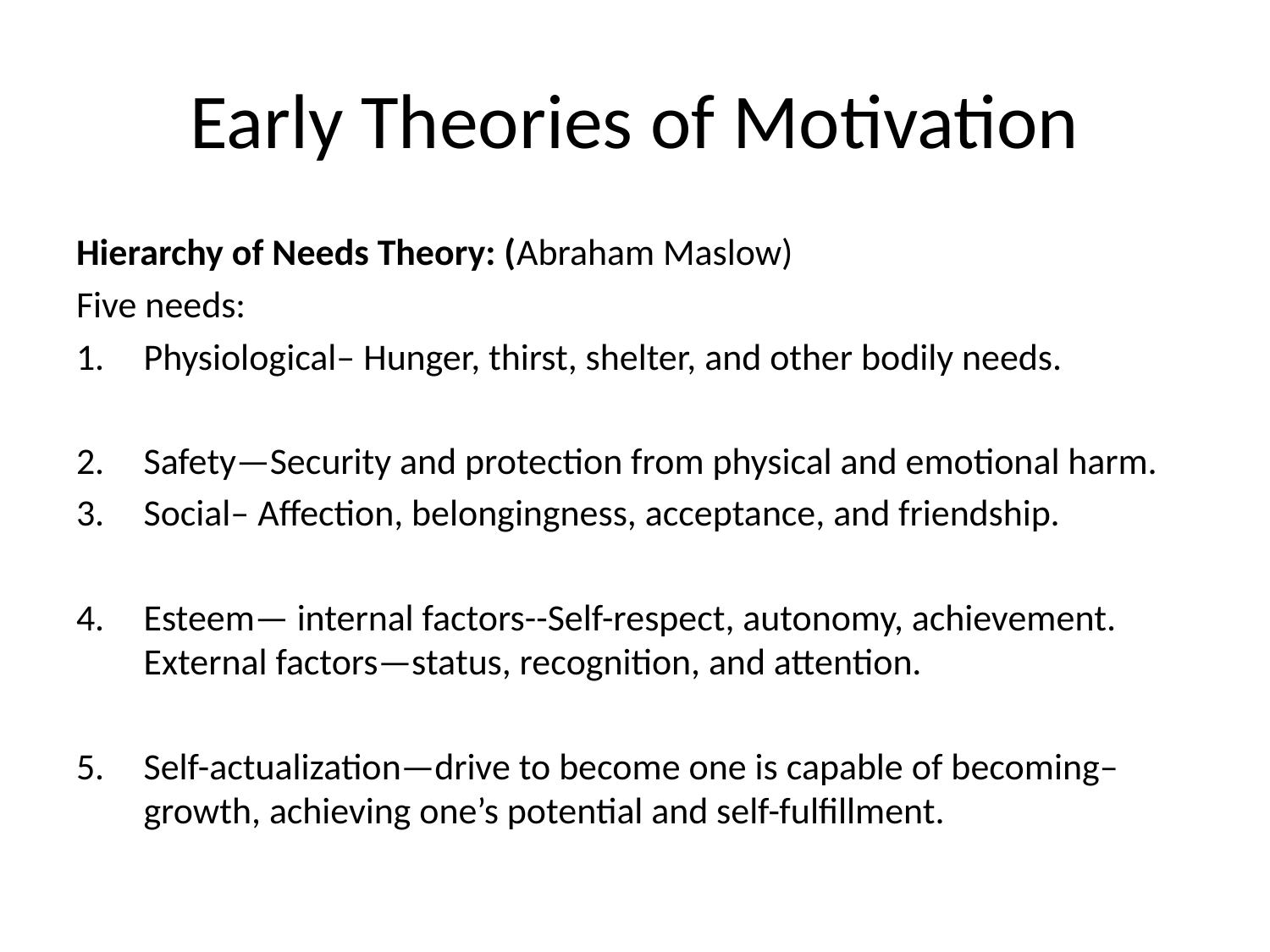

# Early Theories of Motivation
Hierarchy of Needs Theory: (Abraham Maslow)
Five needs:
Physiological– Hunger, thirst, shelter, and other bodily needs.

Safety—Security and protection from physical and emotional harm.
Social– Affection, belongingness, acceptance, and friendship.

Esteem— internal factors--Self-respect, autonomy, achievement. External factors—status, recognition, and attention.

Self-actualization—drive to become one is capable of becoming– growth, achieving one’s potential and self-fulfillment.